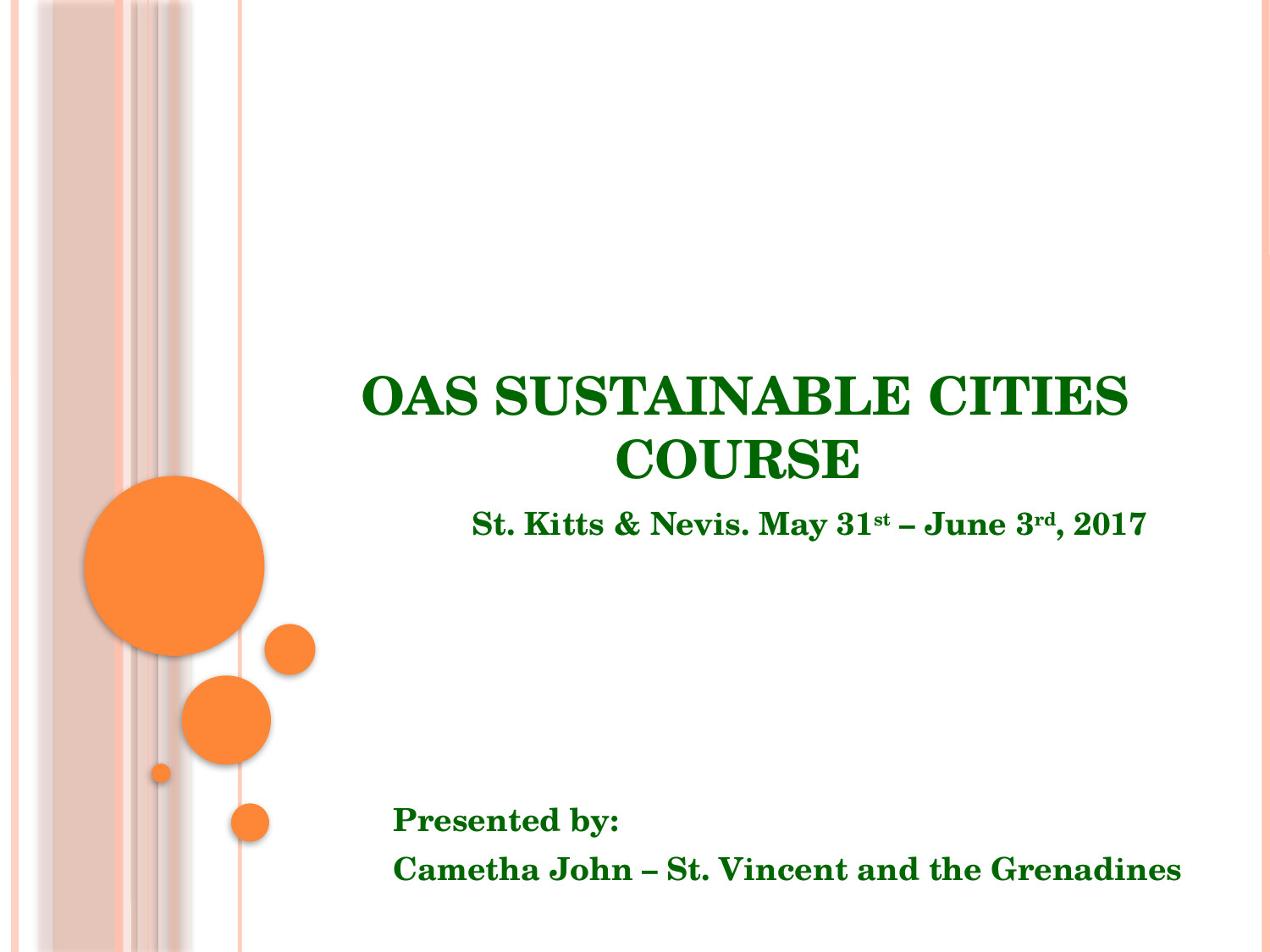

# OAS Sustainable Cities Course
St. Kitts & Nevis. May 31st – June 3rd, 2017
Presented by:
Cametha John – St. Vincent and the Grenadines